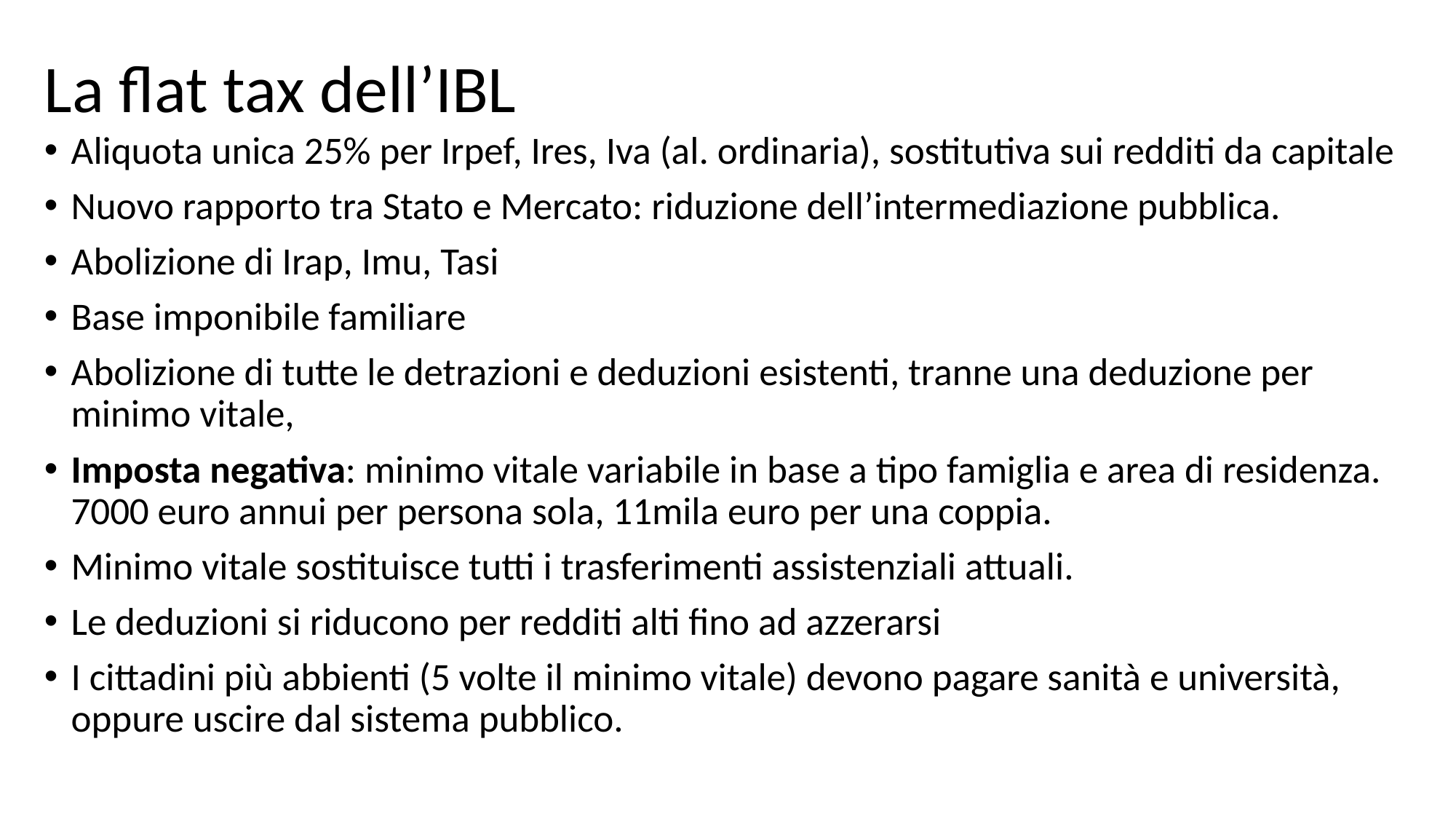

# La flat tax dell’IBL
Aliquota unica 25% per Irpef, Ires, Iva (al. ordinaria), sostitutiva sui redditi da capitale
Nuovo rapporto tra Stato e Mercato: riduzione dell’intermediazione pubblica.
Abolizione di Irap, Imu, Tasi
Base imponibile familiare
Abolizione di tutte le detrazioni e deduzioni esistenti, tranne una deduzione per minimo vitale,
Imposta negativa: minimo vitale variabile in base a tipo famiglia e area di residenza. 7000 euro annui per persona sola, 11mila euro per una coppia.
Minimo vitale sostituisce tutti i trasferimenti assistenziali attuali.
Le deduzioni si riducono per redditi alti fino ad azzerarsi
I cittadini più abbienti (5 volte il minimo vitale) devono pagare sanità e università, oppure uscire dal sistema pubblico.